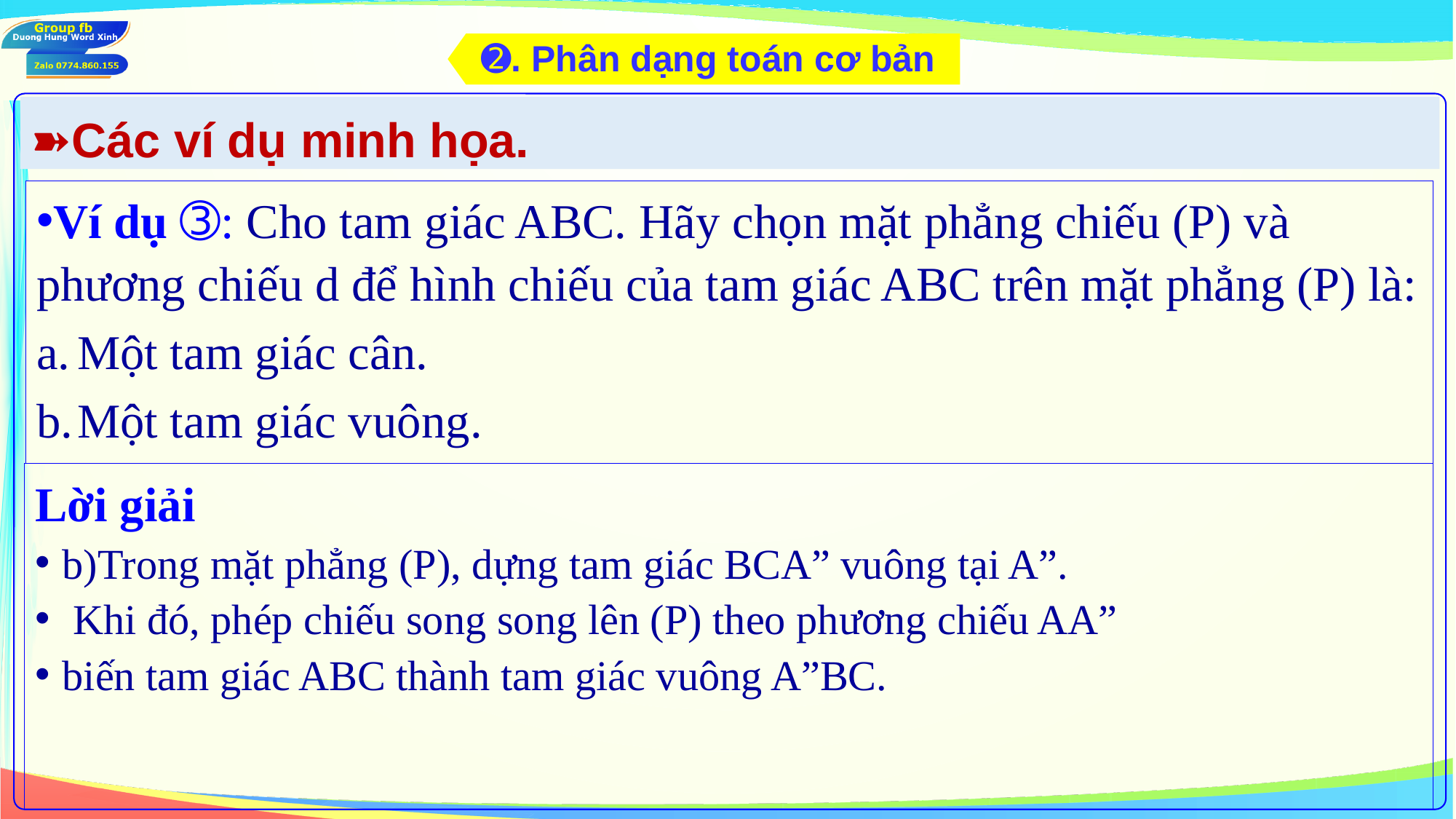

➋. Phân dạng toán cơ bản

➽Các ví dụ minh họa.
Ví dụ ➂: Cho tam giác ABC. Hãy chọn mặt phẳng chiếu (P) và phương chiếu d để hình chiếu của tam giác ABC trên mặt phẳng (P) là:
Một tam giác cân.
Một tam giác vuông.

Lời giải
b)Trong mặt phẳng (P), dựng tam giác BCA” vuông tại A”.
 Khi đó, phép chiếu song song lên (P) theo phương chiếu AA”
biến tam giác ABC thành tam giác vuông A”BC.